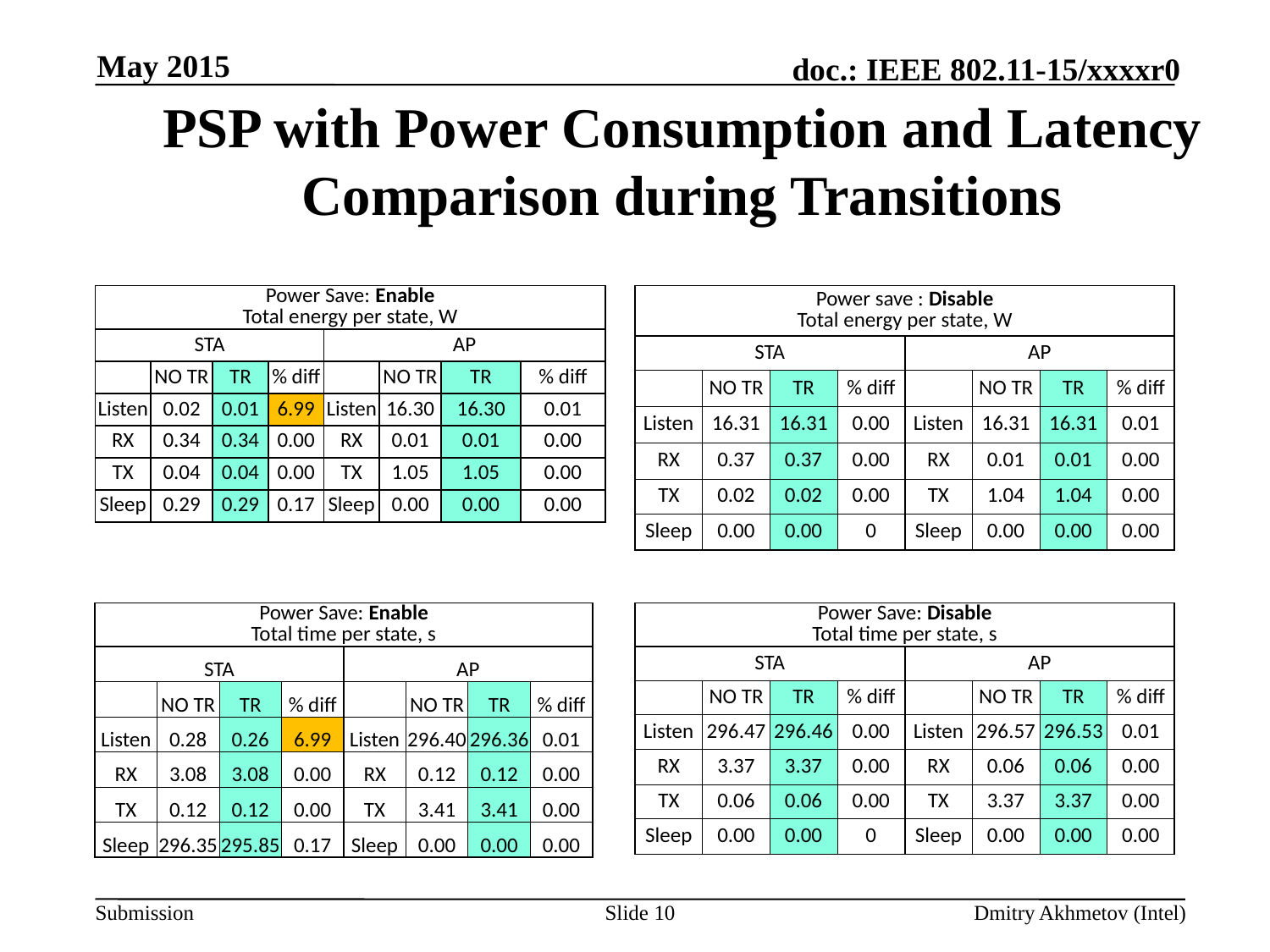

May 2015
# PSP with Power Consumption and Latency Comparison during Transitions
| Power Save: Enable Total energy per state, W |  |  |  |  |  |  |  |
| --- | --- | --- | --- | --- | --- | --- | --- |
| STA |  |  |  | AP |  |  |  |
|  | NO TR | TR | % diff |  | NO TR | TR | % diff |
| Listen | 0.02 | 0.01 | 6.99 | Listen | 16.30 | 16.30 | 0.01 |
| RX | 0.34 | 0.34 | 0.00 | RX | 0.01 | 0.01 | 0.00 |
| TX | 0.04 | 0.04 | 0.00 | TX | 1.05 | 1.05 | 0.00 |
| Sleep | 0.29 | 0.29 | 0.17 | Sleep | 0.00 | 0.00 | 0.00 |
| Power save : Disable Total energy per state, W |  |  |  |  |  |  |  |
| --- | --- | --- | --- | --- | --- | --- | --- |
| STA |  |  |  | AP |  |  |  |
|  | NO TR | TR | % diff |  | NO TR | TR | % diff |
| Listen | 16.31 | 16.31 | 0.00 | Listen | 16.31 | 16.31 | 0.01 |
| RX | 0.37 | 0.37 | 0.00 | RX | 0.01 | 0.01 | 0.00 |
| TX | 0.02 | 0.02 | 0.00 | TX | 1.04 | 1.04 | 0.00 |
| Sleep | 0.00 | 0.00 | 0 | Sleep | 0.00 | 0.00 | 0.00 |
| Power Save: Enable Total time per state, s |  |  |  |  |  |  |  |
| --- | --- | --- | --- | --- | --- | --- | --- |
| STA |  |  |  | AP |  |  |  |
|  | NO TR | TR | % diff |  | NO TR | TR | % diff |
| Listen | 0.28 | 0.26 | 6.99 | Listen | 296.40 | 296.36 | 0.01 |
| RX | 3.08 | 3.08 | 0.00 | RX | 0.12 | 0.12 | 0.00 |
| TX | 0.12 | 0.12 | 0.00 | TX | 3.41 | 3.41 | 0.00 |
| Sleep | 296.35 | 295.85 | 0.17 | Sleep | 0.00 | 0.00 | 0.00 |
| Power Save: Disable Total time per state, s |  |  |  |  |  |  |  |
| --- | --- | --- | --- | --- | --- | --- | --- |
| STA |  |  |  | AP |  |  |  |
|  | NO TR | TR | % diff |  | NO TR | TR | % diff |
| Listen | 296.47 | 296.46 | 0.00 | Listen | 296.57 | 296.53 | 0.01 |
| RX | 3.37 | 3.37 | 0.00 | RX | 0.06 | 0.06 | 0.00 |
| TX | 0.06 | 0.06 | 0.00 | TX | 3.37 | 3.37 | 0.00 |
| Sleep | 0.00 | 0.00 | 0 | Sleep | 0.00 | 0.00 | 0.00 |
Slide 10
Dmitry Akhmetov (Intel)